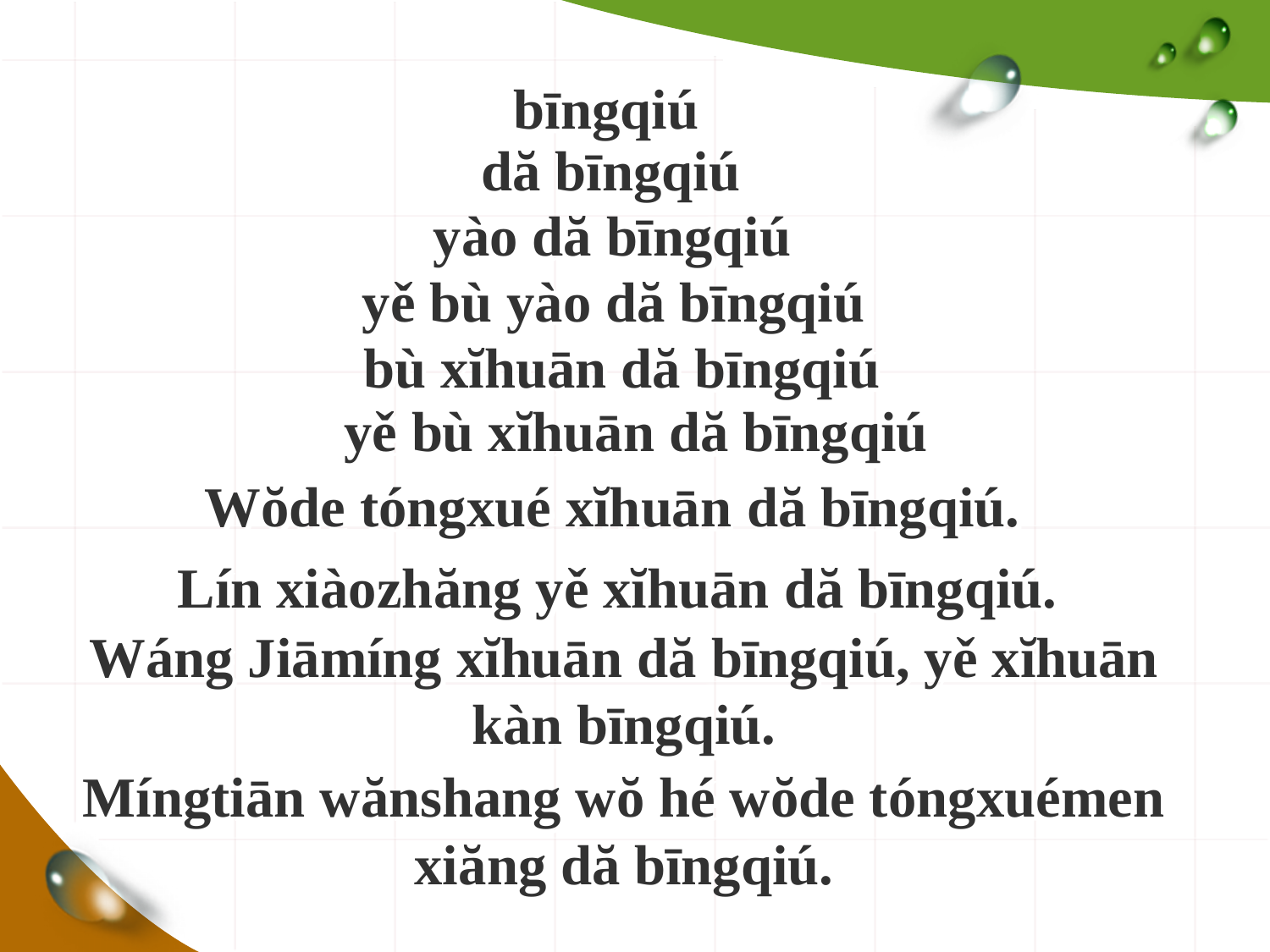

bīngqiú
dă bīngqiú
yào dă bīngqiú
yě bù yào dă bīngqiú
 bù xĭhuān dă bīngqiú
yě bù xĭhuān dă bīngqiú
Wŏde tóngxué xĭhuān dă bīngqiú.
Lín xiàozhăng yě xĭhuān dă bīngqiú.
Wáng Jiāmíng xĭhuān dă bīngqiú, yě xĭhuān kàn bīngqiú.
Míngtiān wănshang wŏ hé wŏde tóngxuémen xiăng dă bīngqiú.